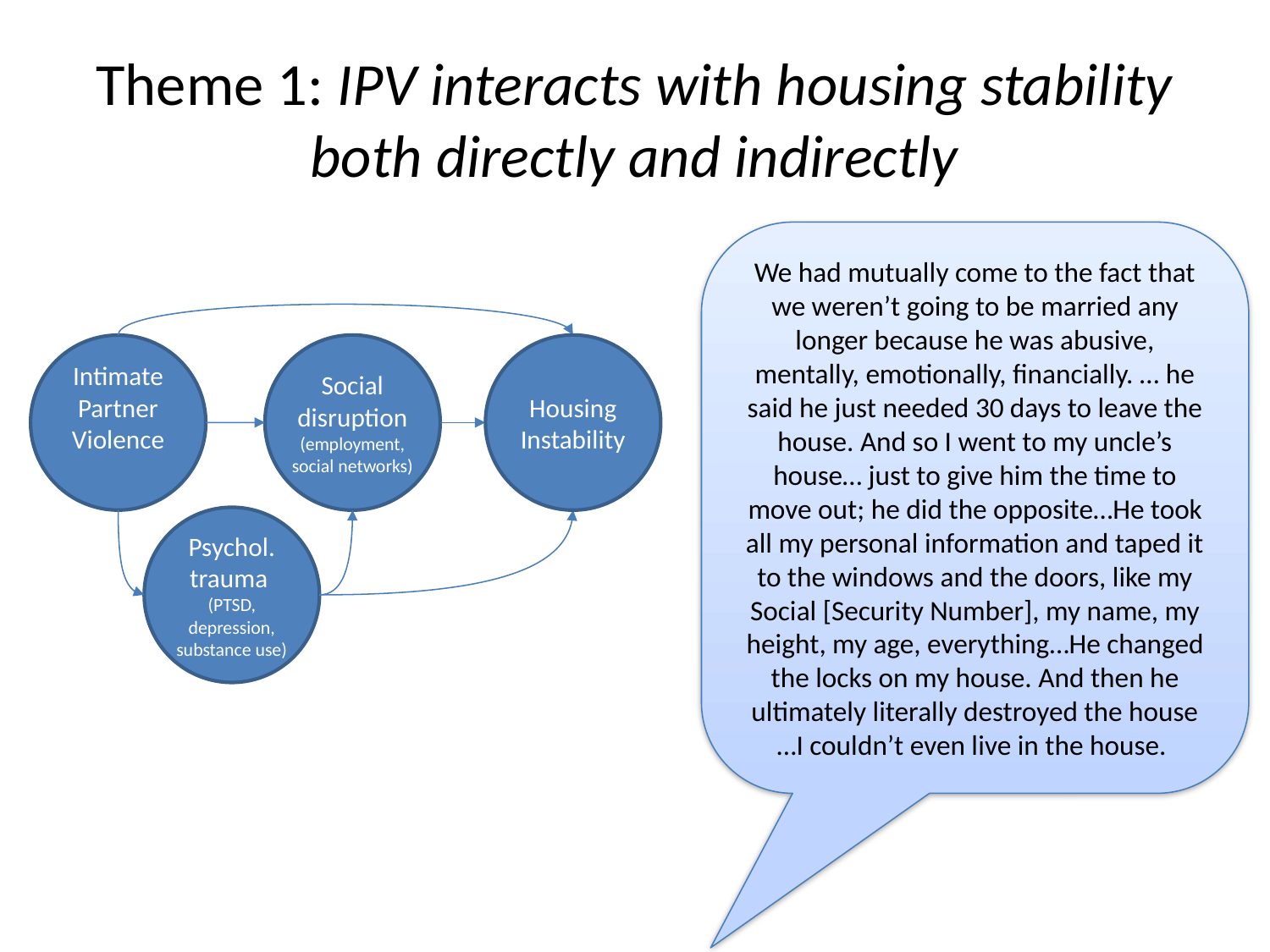

# Theme 1: IPV interacts with housing stability both directly and indirectly
We had mutually come to the fact that we weren’t going to be married any longer because he was abusive, mentally, emotionally, financially. … he said he just needed 30 days to leave the house. And so I went to my uncle’s house… just to give him the time to move out; he did the opposite…He took all my personal information and taped it to the windows and the doors, like my Social [Security Number], my name, my height, my age, everything…He changed the locks on my house. And then he ultimately literally destroyed the house …I couldn’t even live in the house.
Social disruption
(employment, social networks)
Housing Instability
Intimate Partner Violence
Psychol. trauma
(PTSD, depression, substance use)